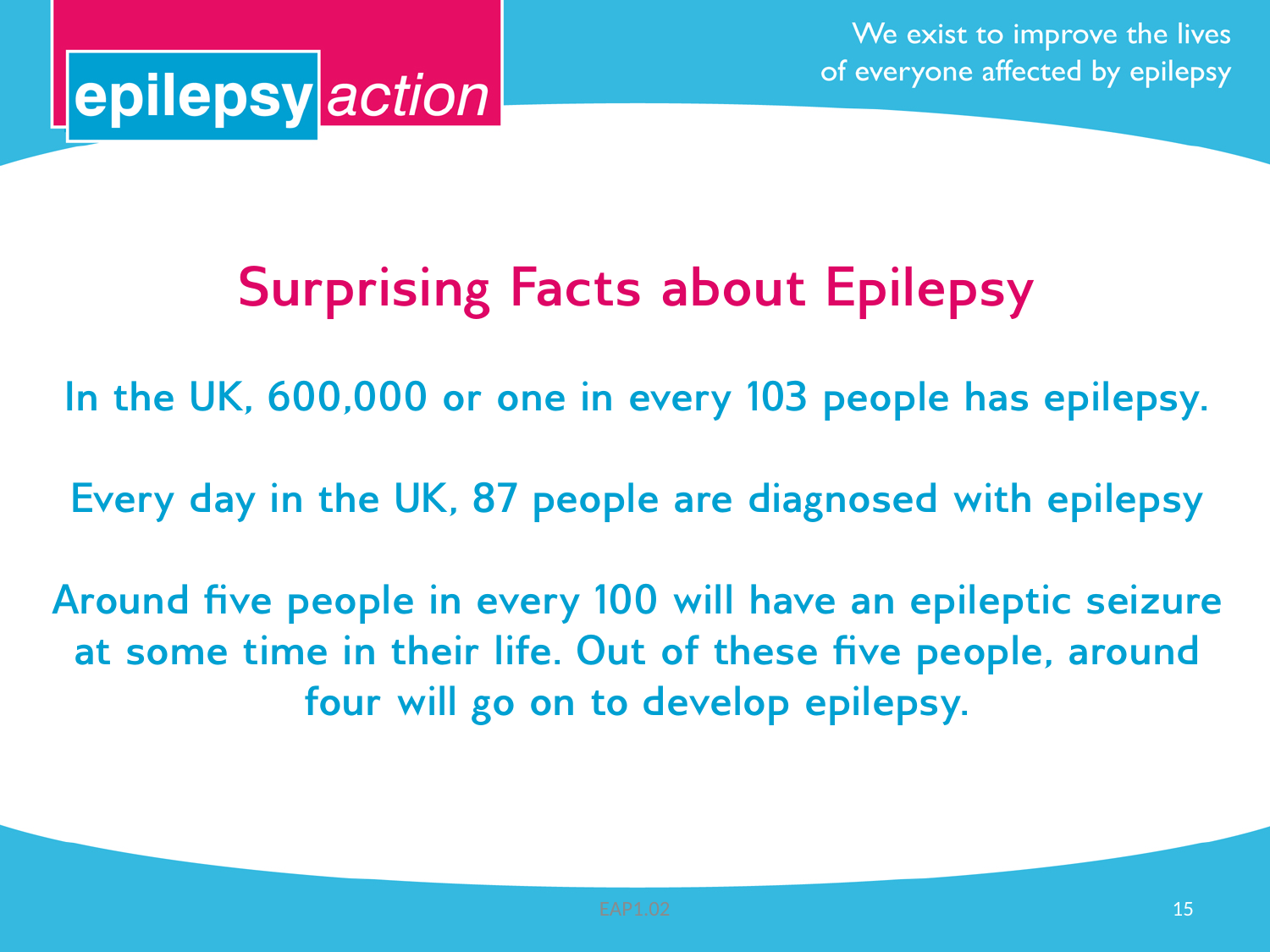

# Surprising Facts about Epilepsy In the UK, 600,000 or one in every 103 people has epilepsy. Every day in the UK, 87 people are diagnosed with epilepsy Around five people in every 100 will have an epileptic seizure at some time in their life. Out of these five people, around four will go on to develop epilepsy.
EAP1.02
15